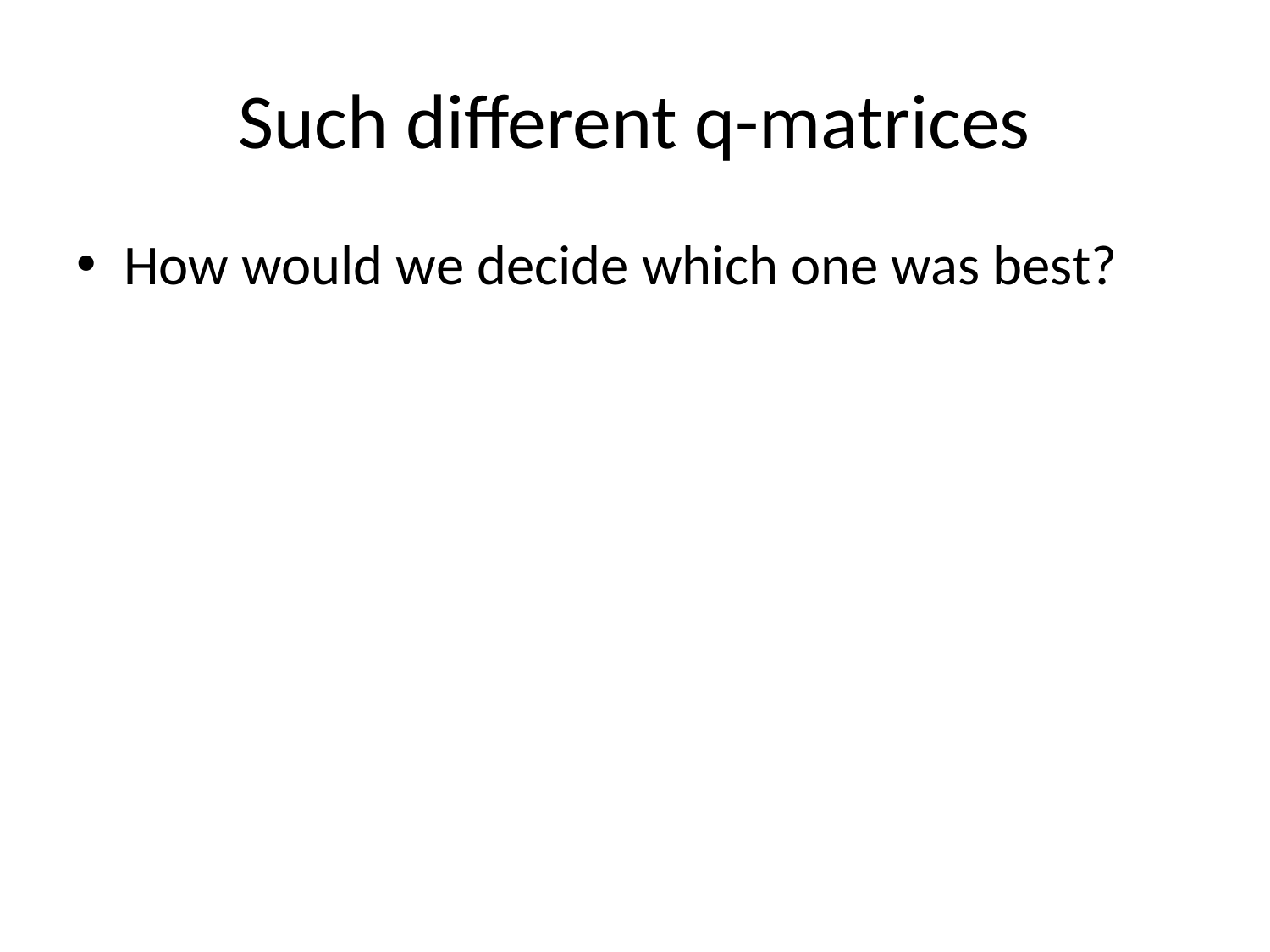

# Such different q-matrices
How would we decide which one was best?